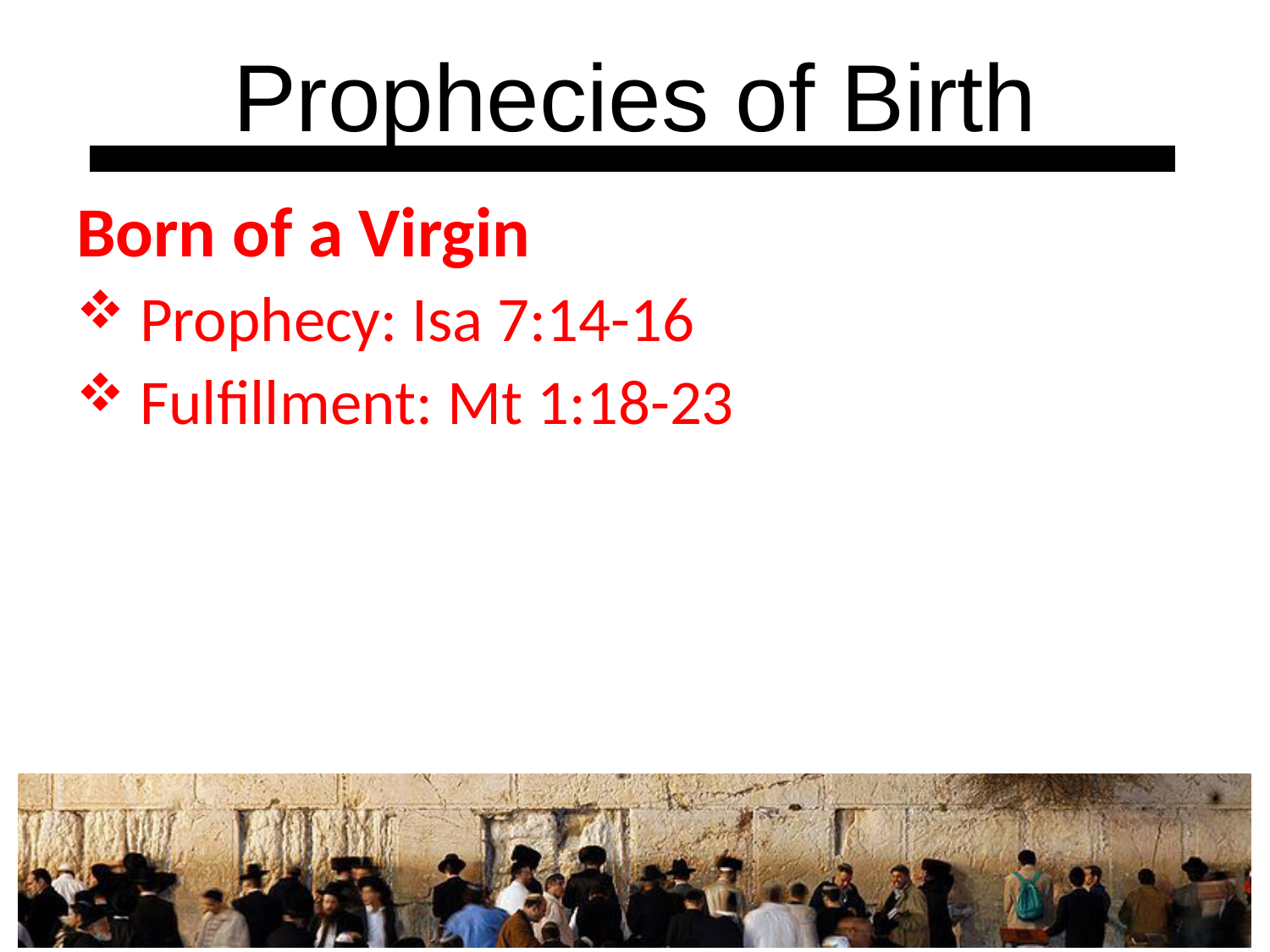

# Prophecies of Birth
Born of a Virgin
Prophecy: Isa 7:14-16
Fulfillment: Mt 1:18-23